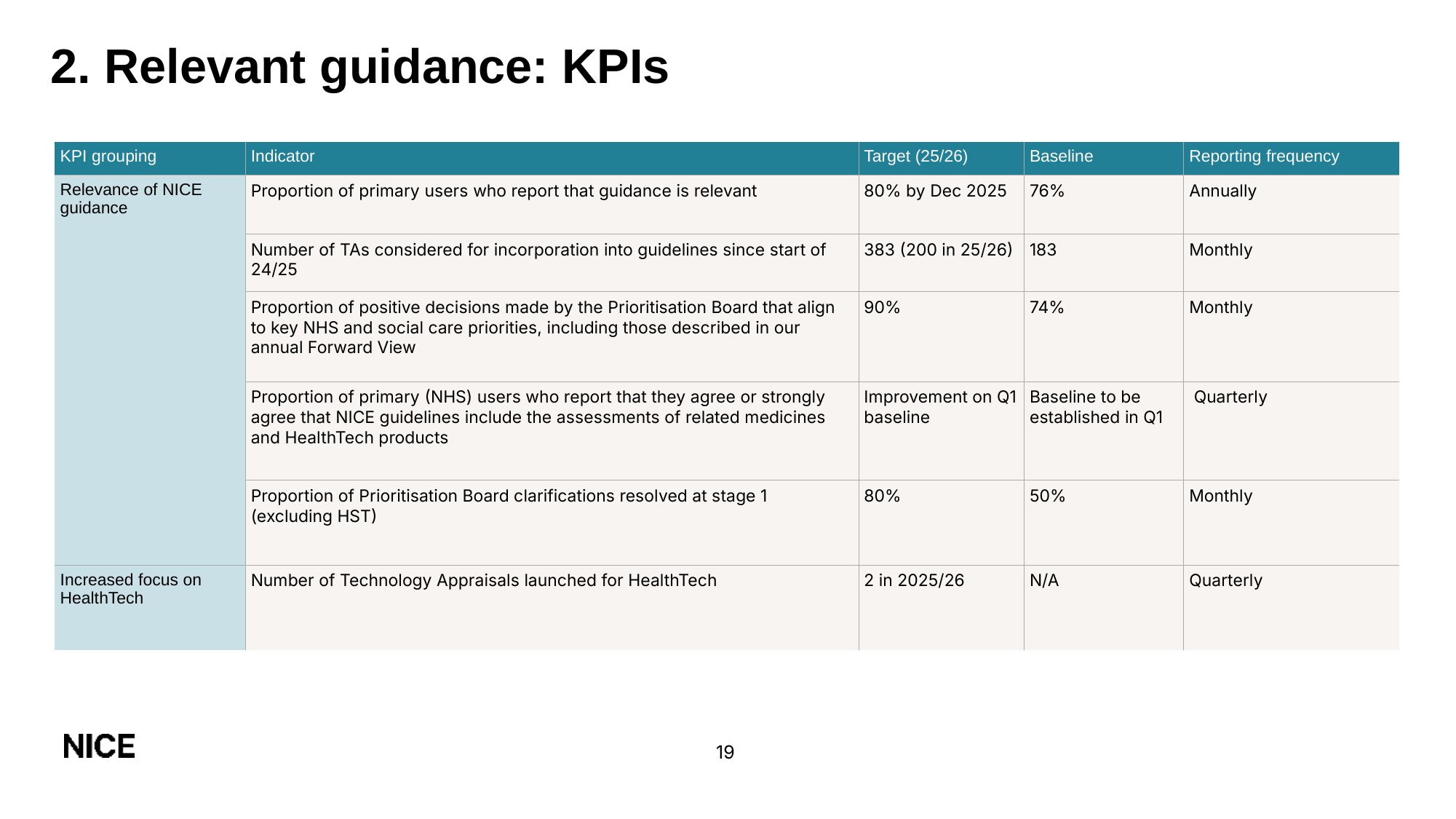

# 2. Relevant guidance: KPIs
| KPI grouping | Indicator | Target (25/26) | Baseline | Reporting frequency |
| --- | --- | --- | --- | --- |
| Relevance of NICE guidance | Proportion of primary users who report that guidance is relevant | 80% by Dec 2025 | 76% | Annually |
|  | Number of TAs considered for incorporation into guidelines since start of 24/25 | 383 (200 in 25/26) | 183 | Monthly |
|  | Proportion of positive decisions made by the Prioritisation Board that align to key NHS and social care priorities, including those described in our annual Forward View | 90% | 74% | Monthly |
|  | Proportion of primary (NHS) users who report that they agree or strongly agree that NICE guidelines include the assessments of related medicines and HealthTech products | Improvement on Q1 baseline | Baseline to be established in Q1 | Quarterly |
|  | Proportion of Prioritisation Board clarifications resolved at stage 1 (excluding HST) | 80% | 50% | Monthly |
| Increased focus on HealthTech | Number of Technology Appraisals launched for HealthTech | 2 in 2025/26 | N/A | Quarterly |